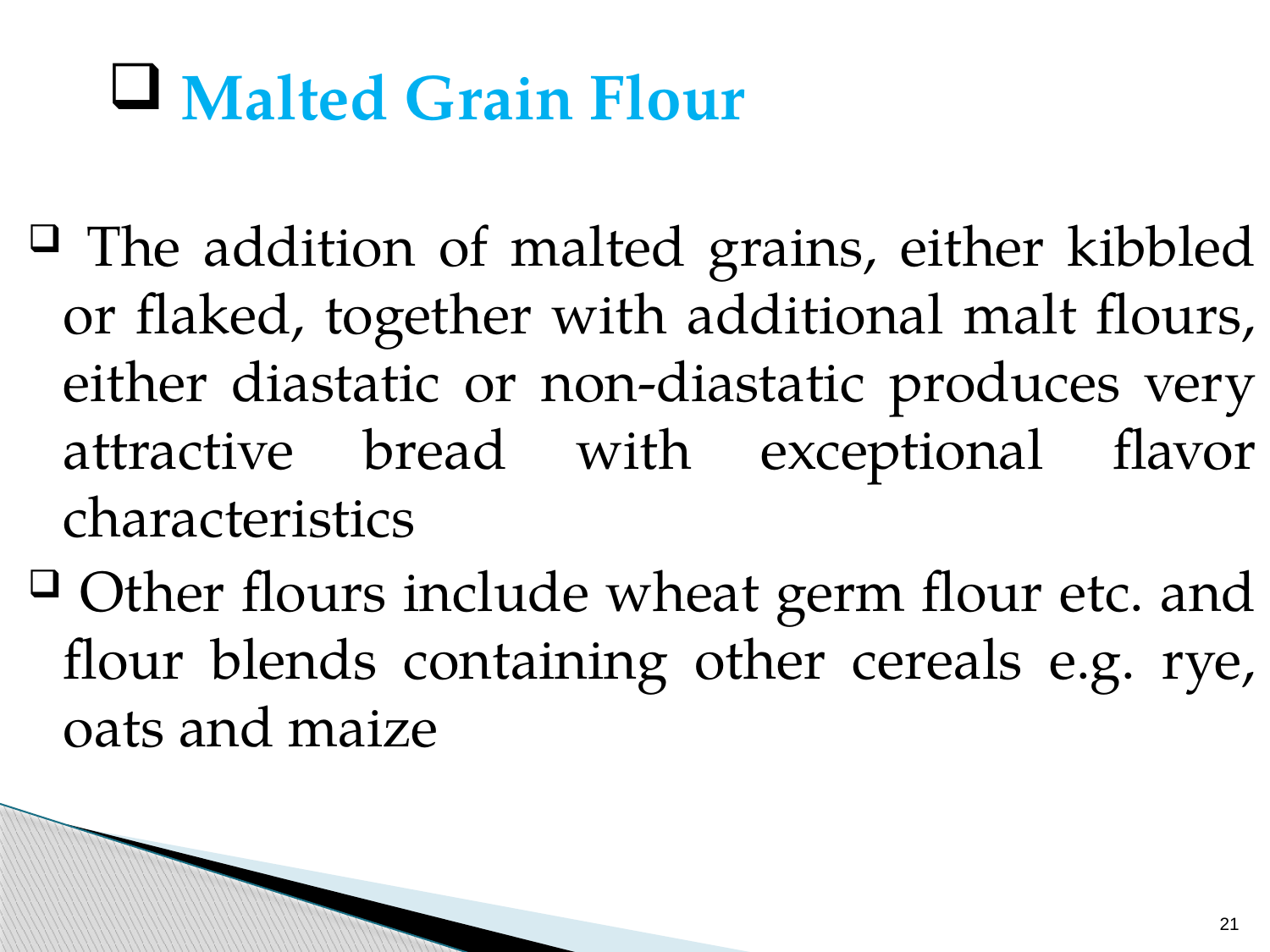

# Malted Grain Flour
 The addition of malted grains, either kibbled or flaked, together with additional malt flours, either diastatic or non-diastatic produces very attractive bread with exceptional flavor characteristics
 Other flours include wheat germ flour etc. and flour blends containing other cereals e.g. rye, oats and maize
21